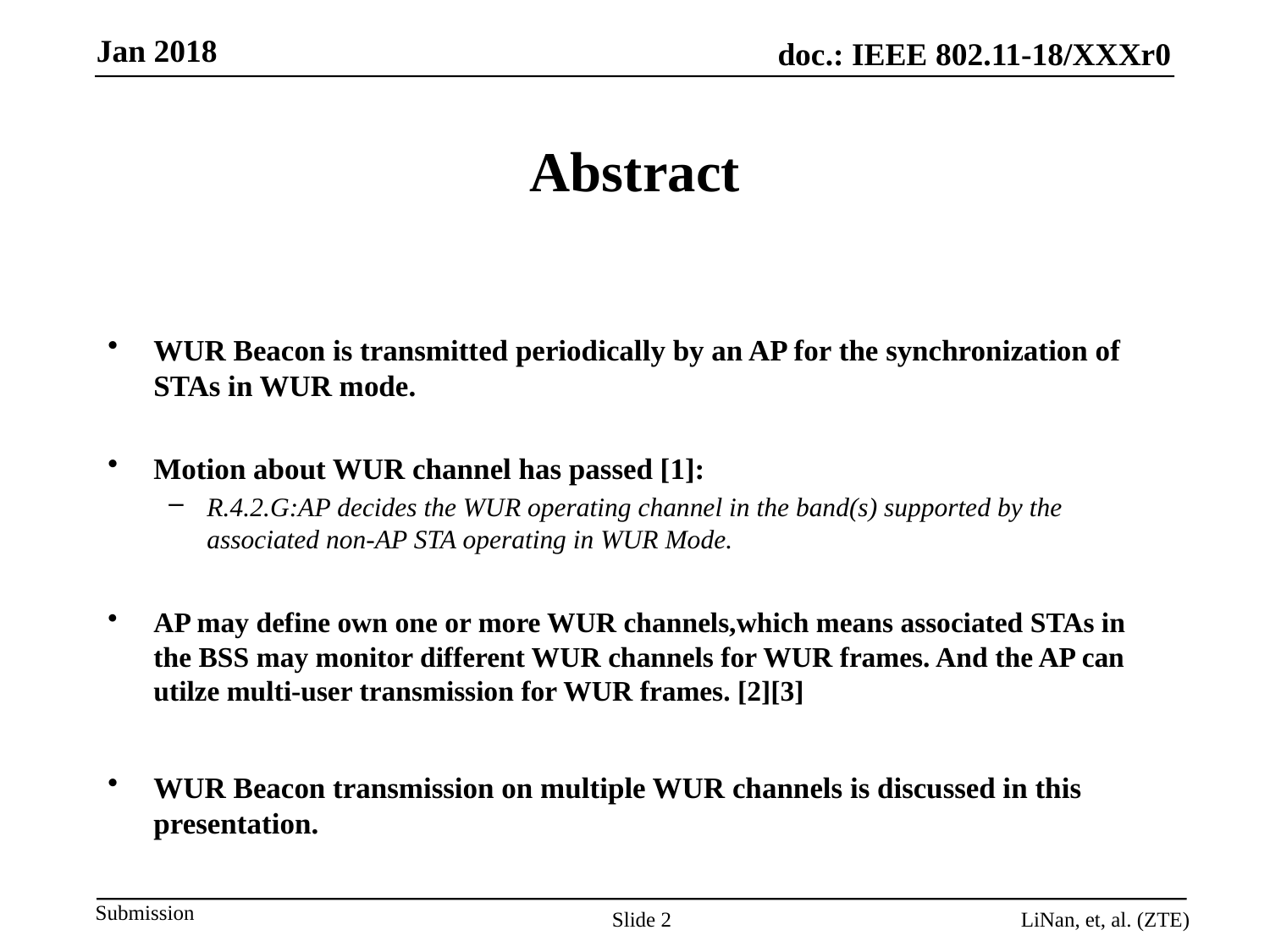

# Abstract

WUR Beacon is transmitted periodically by an AP for the synchronization of STAs in WUR mode.

Motion about WUR channel has passed [1]:
R.4.2.G:AP decides the WUR operating channel in the band(s) supported by the associated non-AP STA operating in WUR Mode.

AP may define own one or more WUR channels,which means associated STAs in the BSS may monitor different WUR channels for WUR frames. And the AP can utilze multi-user transmission for WUR frames. [2][3]

WUR Beacon transmission on multiple WUR channels is discussed in this presentation.

Slide 2